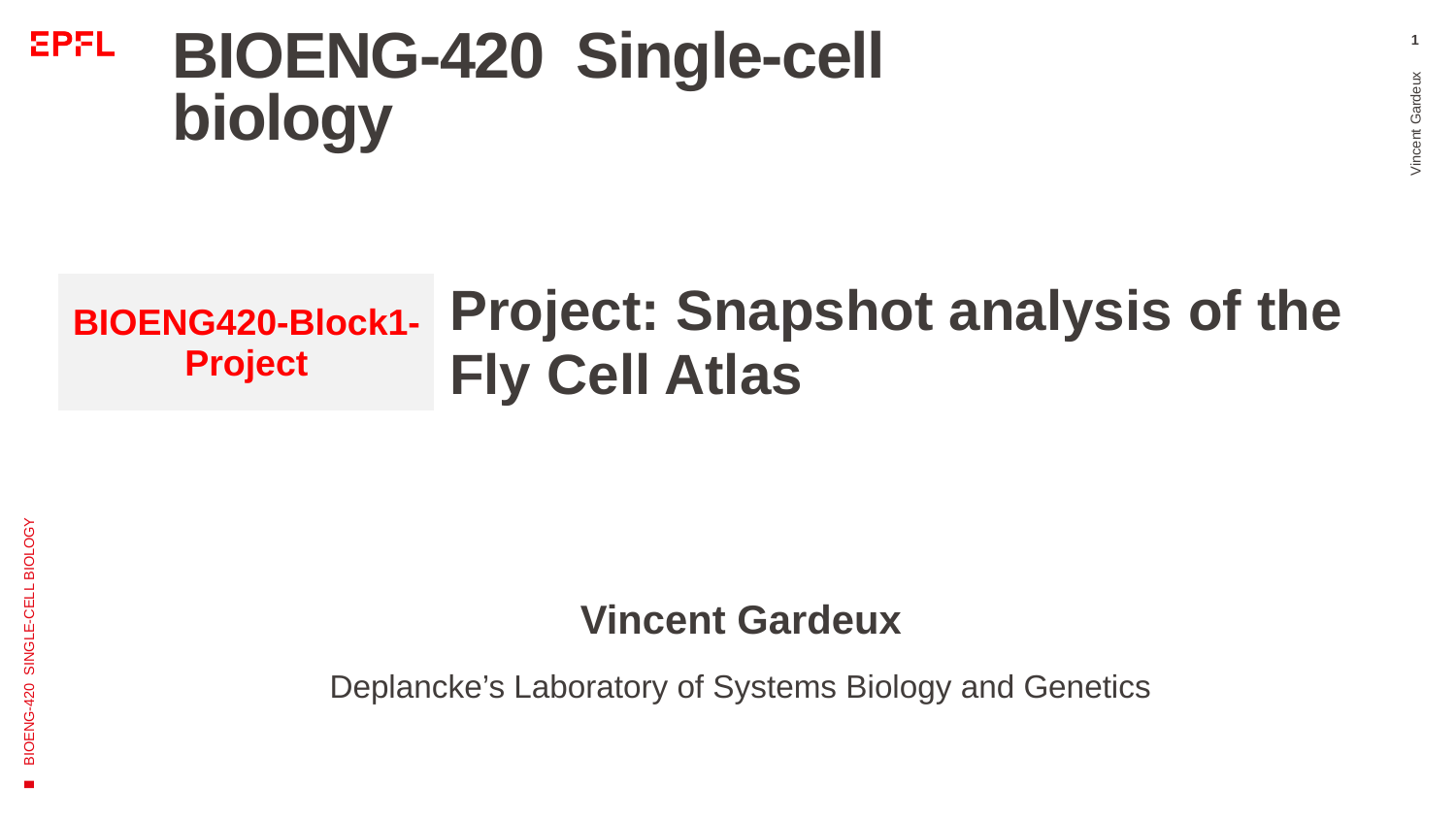

# BIOENG-420  Single-cell biology
1
| BIOENG420-Block1-Project | Project: Snapshot analysis of the Fly Cell Atlas |
| --- | --- |
Vincent Gardeux
BIOENG-420  SINGLE-CELL BIOLOGY
Vincent Gardeux
Deplancke’s Laboratory of Systems Biology and Genetics